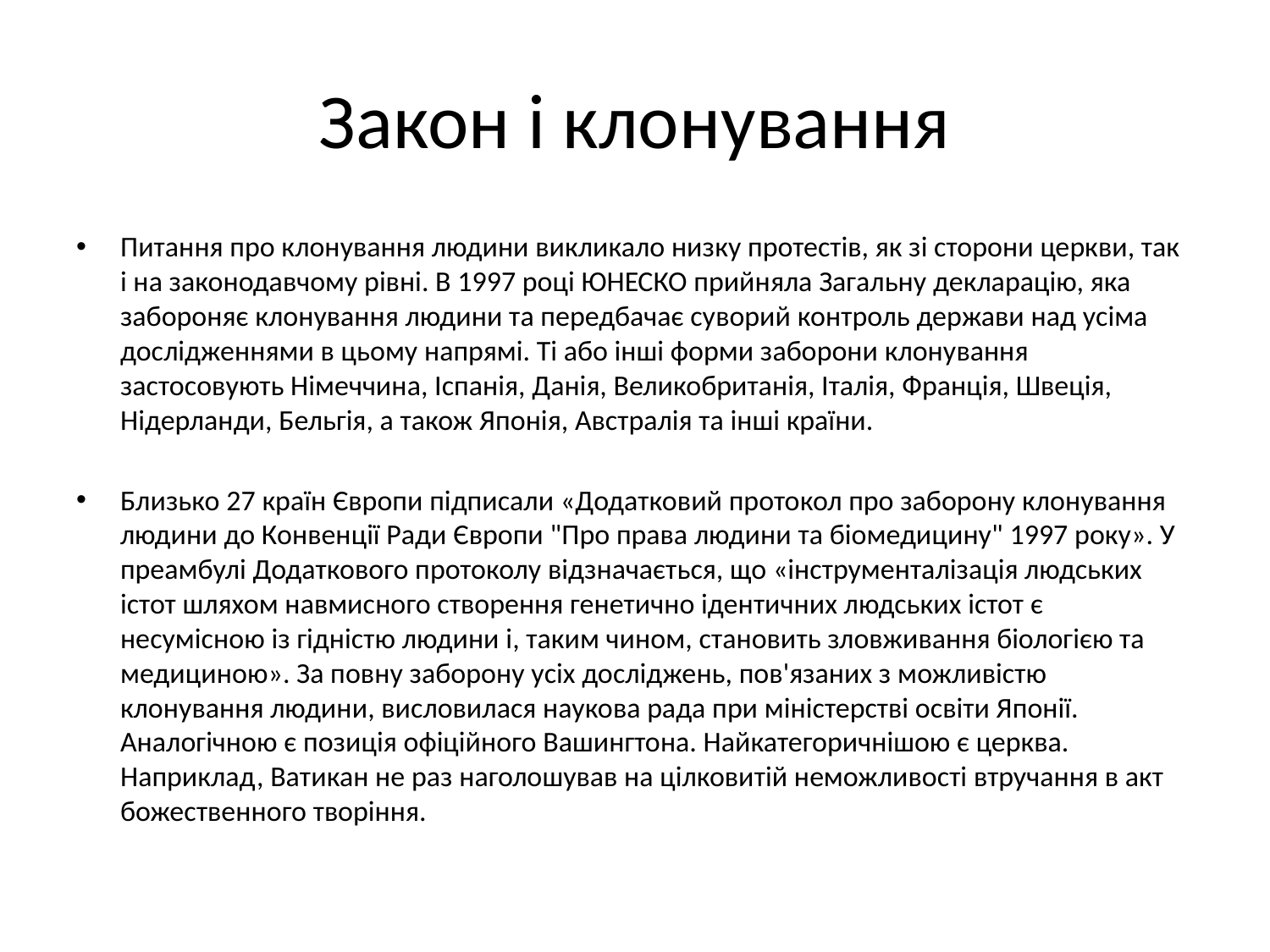

# Закон і клонування
Питання про клонування людини викликало низку протестів, як зі сторони церкви, так і на законодавчому рівні. В 1997 році ЮНЕСКО прийняла Загальну декларацію, яка забороняє клонування людини та передбачає суворий контроль держави над усіма дослідженнями в цьому напрямі. Ті або інші форми заборони клонування застосовують Німеччина, Іспанія, Данія, Великобританія, Італія, Франція, Швеція, Нідерланди, Бельгія, а також Японія, Австралія та інші країни.

Близько 27 країн Європи підписали «Додатковий протокол про заборону клонування людини до Конвенції Ради Європи "Про права людини та біомедицину" 1997 року». У преамбулі Додаткового протоколу відзначається, що «інструменталізація людських істот шляхом навмисного створення генетично ідентичних людських істот є несумісною із гідністю людини і, таким чином, становить зловживання біологією та медициною». За повну заборону усіх досліджень, пов'язаних з можливістю клонування людини, висловилася наукова рада при міністерстві освіти Японії. Аналогічною є позиція офіційного Вашингтона. Найкатегоричнішою є церква. Наприклад, Ватикан не раз наголошував на цілковитій неможливості втручання в акт божественного творіння.